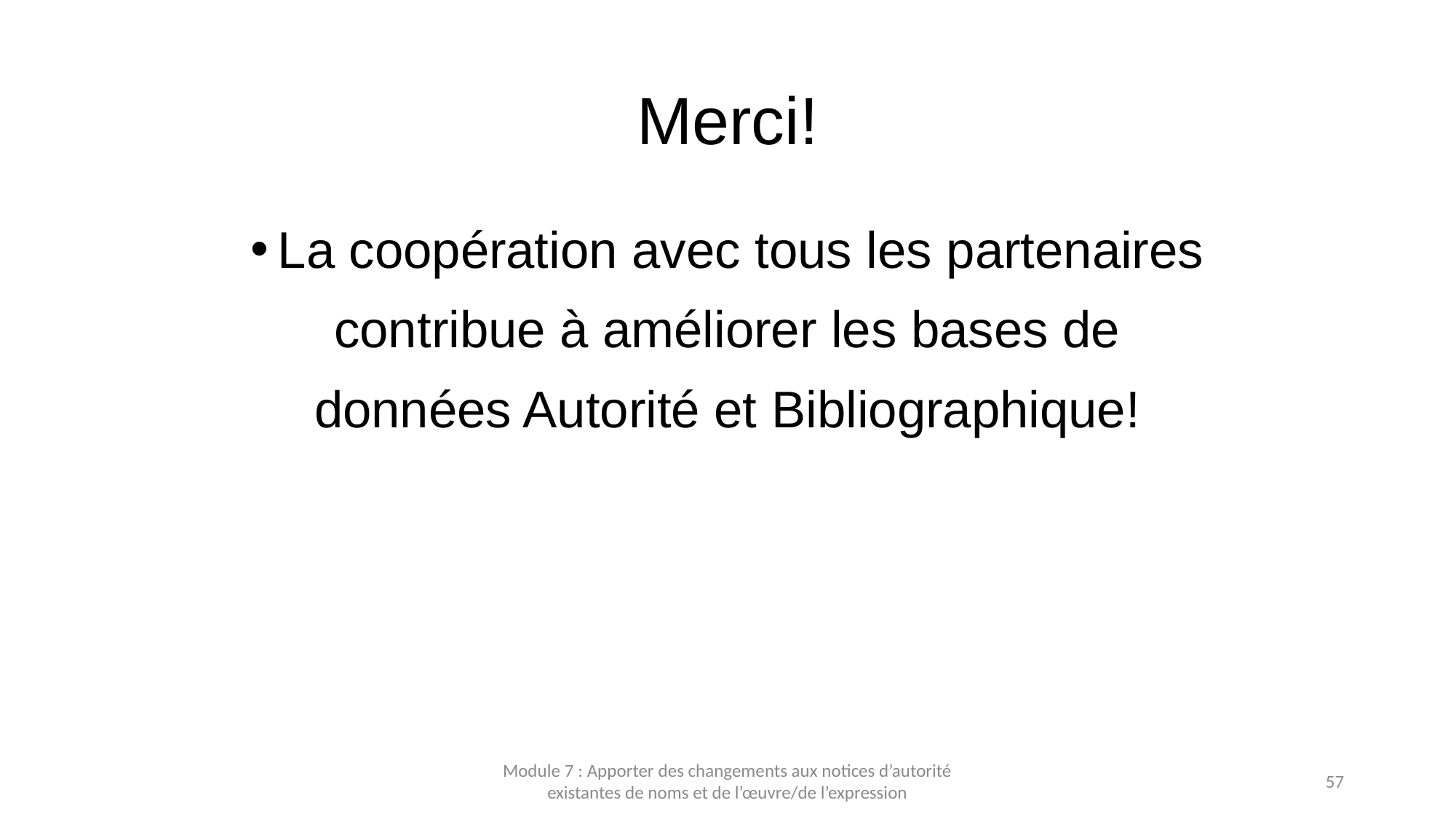

# Merci!
La coopération avec tous les partenaires
contribue à améliorer les bases de
données Autorité et Bibliographique!
Module 7 : Apporter des changements aux notices d’autorité existantes de noms et de l’œuvre/de l’expression
57